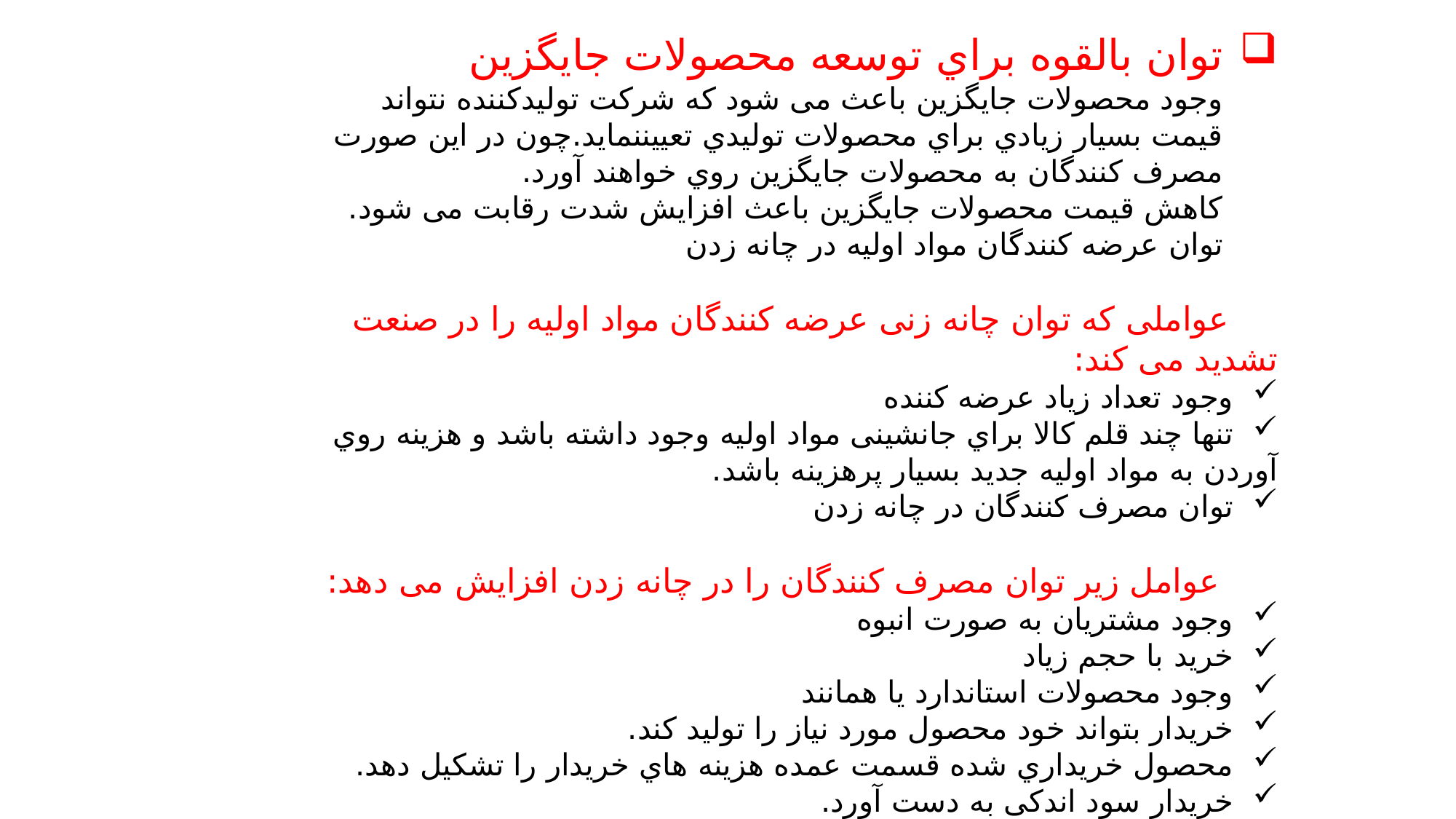

توان بالقوه براي توسعه محصولات جایگزین
وجود محصولات جایگزین باعث می شود که شرکت تولیدکننده نتواند قیمت بسیار زیادي براي محصولات تولیدي تعییننماید.چون در این صورت مصرف کنندگان به محصولات جایگزین روي خواهند آورد.
کاهش قیمت محصولات جایگزین باعث افزایش شدت رقابت می شود.
توان عرضه کنندگان مواد اولیه در چانه زدن
     عواملی که توان چانه زنی عرضه کنندگان مواد اولیه را در صنعت تشدید می کند:
  وجود تعداد زیاد عرضه کننده
  تنها چند قلم کالا براي جانشینی مواد اولیه وجود داشته باشد و هزینه روي آوردن به مواد اولیه جدید بسیار پرهزینه باشد.
  توان مصرف کنندگان در چانه زدن
      عوامل زیر توان مصرف کنندگان را در چانه زدن افزایش می دهد:
  وجود مشتریان به صورت انبوه
  خرید با حجم زیاد
  وجود محصولات استاندارد یا همانند
  خریدار بتواند خود محصول مورد نیاز را تولید کند.
  محصول خریداري شده قسمت عمده هزینه هاي خریدار را تشکیل دهد.
  خریدار سود اندکی به دست آورد.